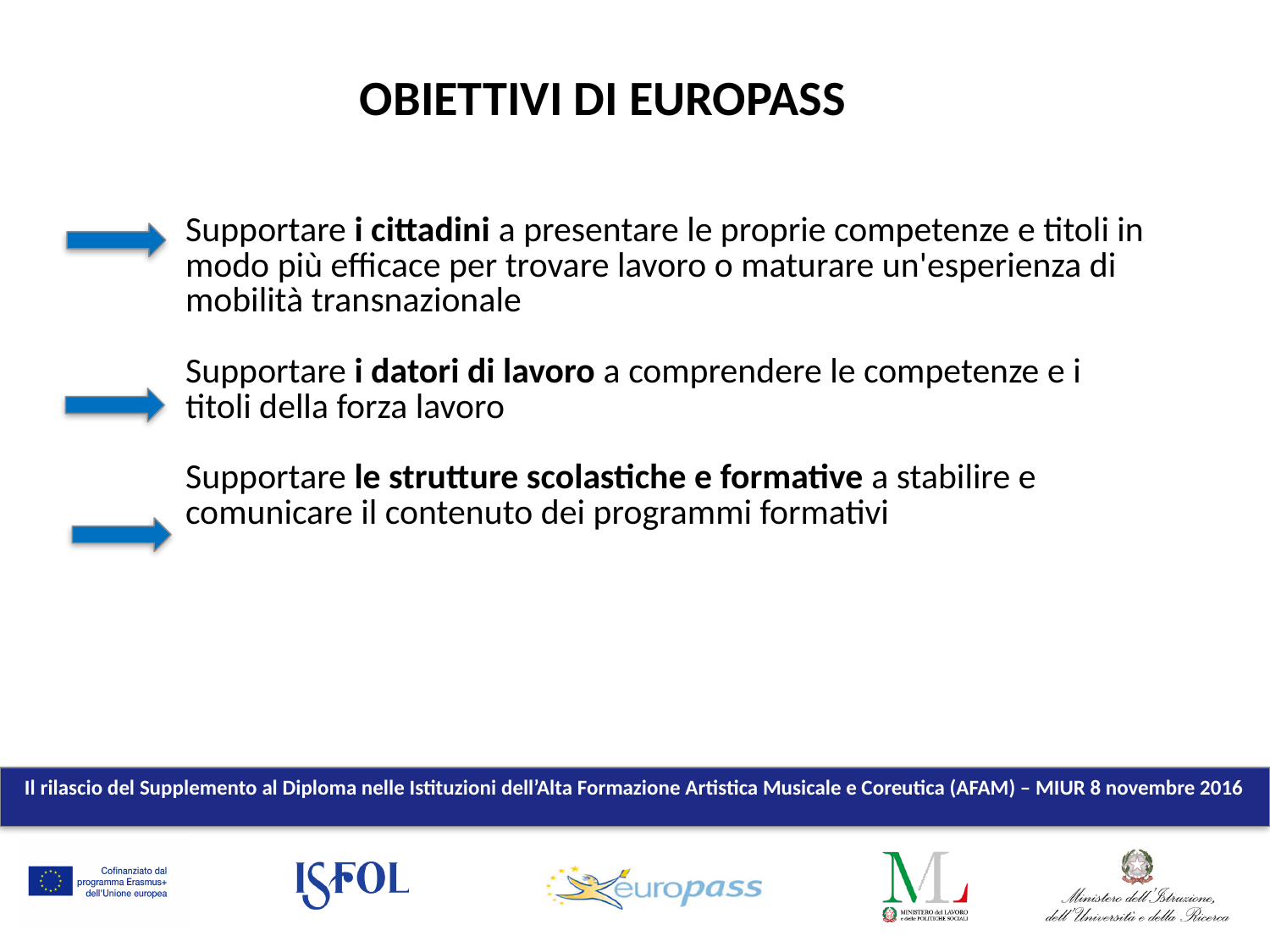

OBIETTIVI DI EUROPASS
Supportare i cittadini a presentare le proprie competenze e titoli in modo più efficace per trovare lavoro o maturare un'esperienza di mobilità transnazionale

Supportare i datori di lavoro a comprendere le competenze e i titoli della forza lavoro

Supportare le strutture scolastiche e formative a stabilire e comunicare il contenuto dei programmi formativi